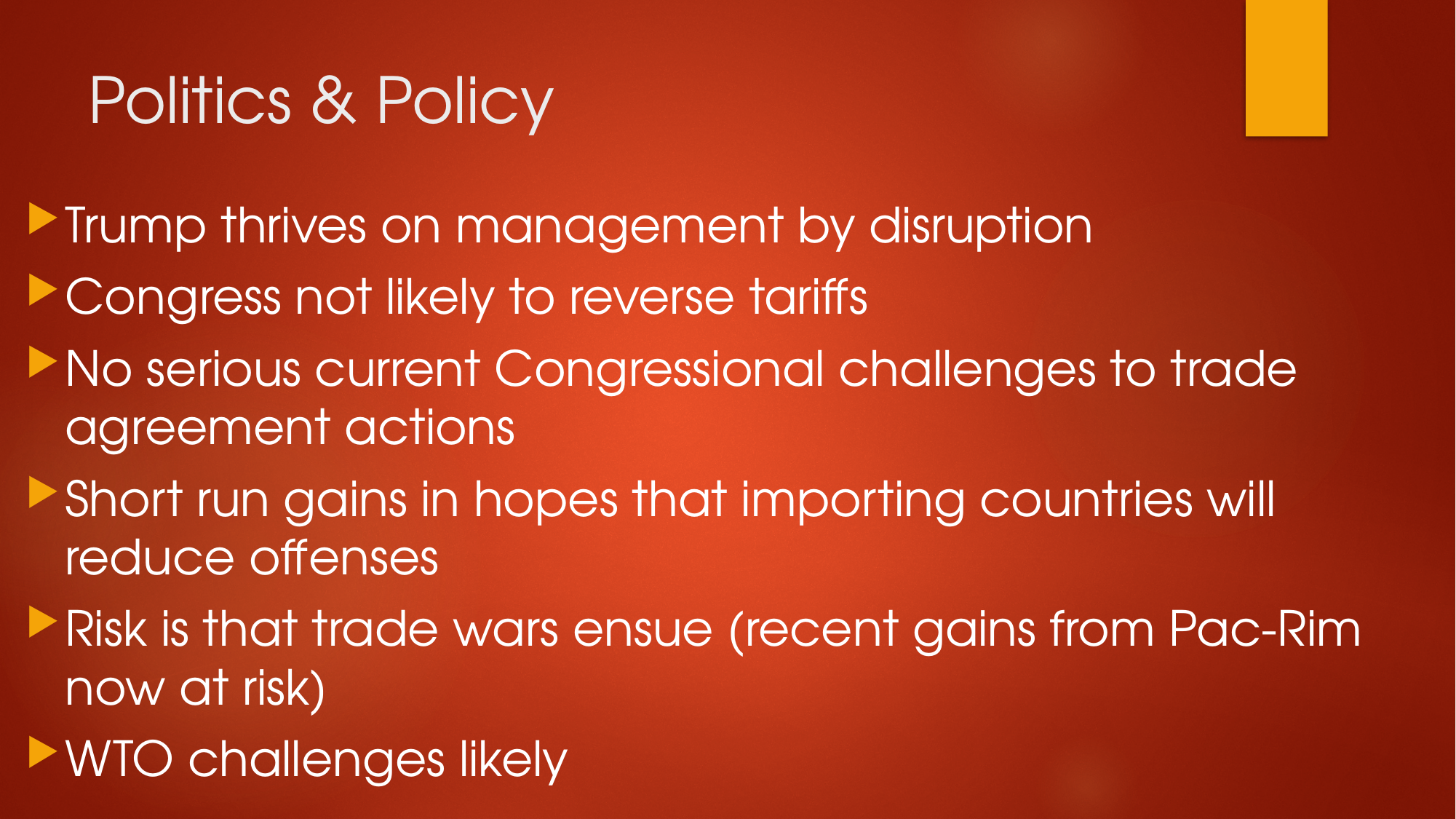

# Politics & Policy
Trump thrives on management by disruption
Congress not likely to reverse tariffs
No serious current Congressional challenges to trade agreement actions
Short run gains in hopes that importing countries will reduce offenses
Risk is that trade wars ensue (recent gains from Pac-Rim now at risk)
WTO challenges likely